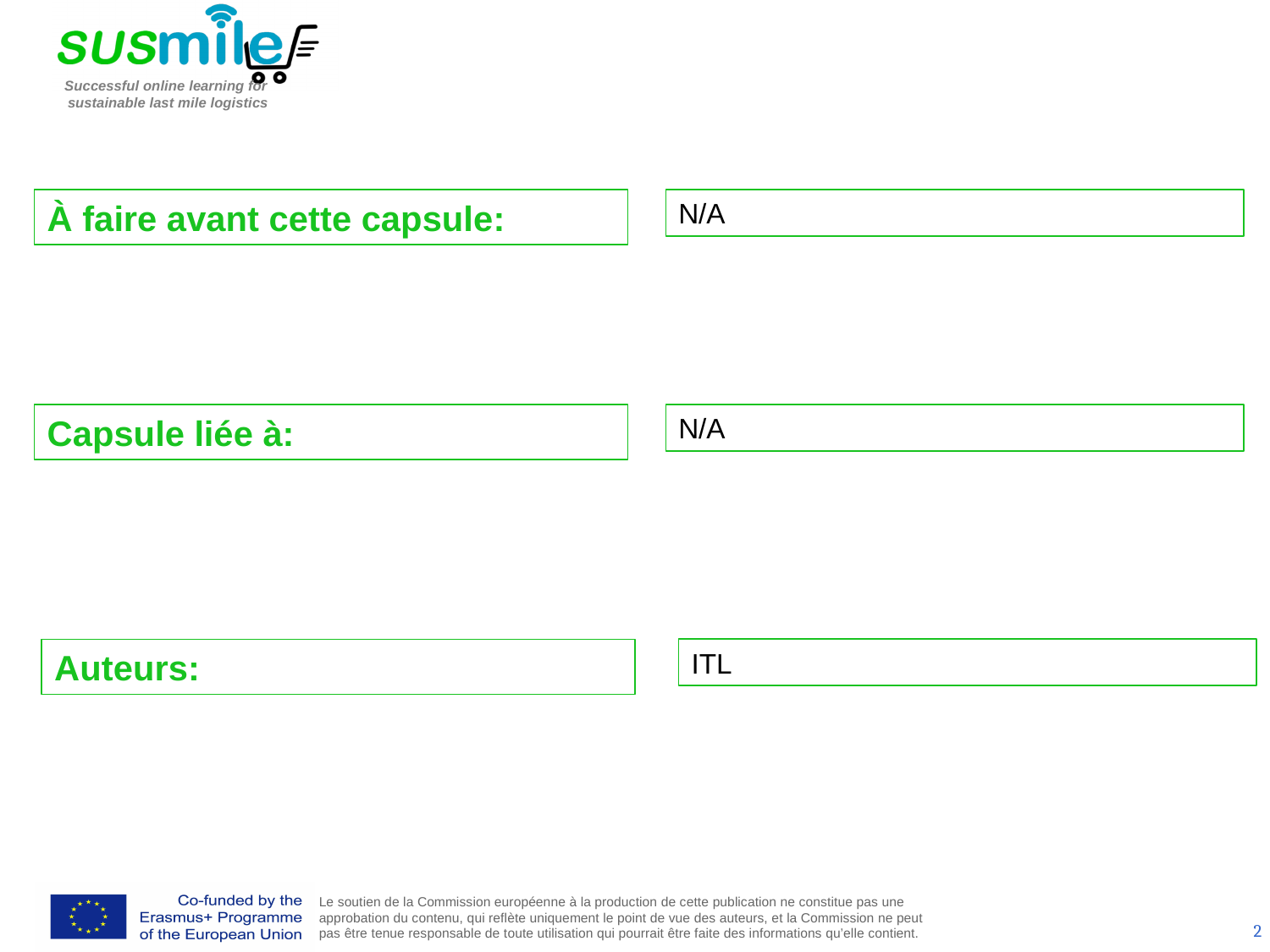

À faire avant cette capsule:
N/A
Capsule liée à:
N/A

Auteurs:
ITL
2